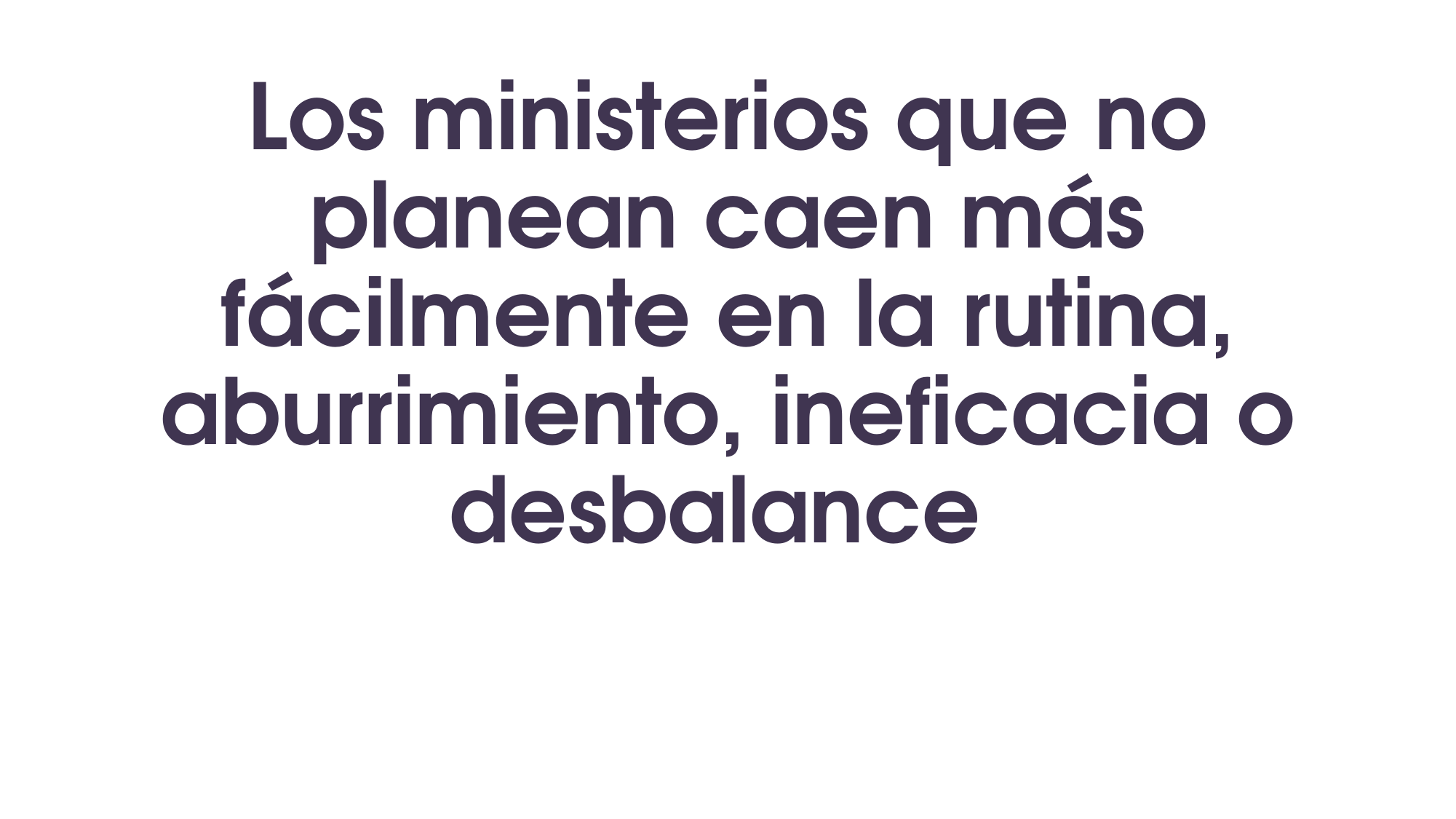

# Los ministerios que no planean caen más fácilmente en la rutina, aburrimiento, ineficacia o desbalance